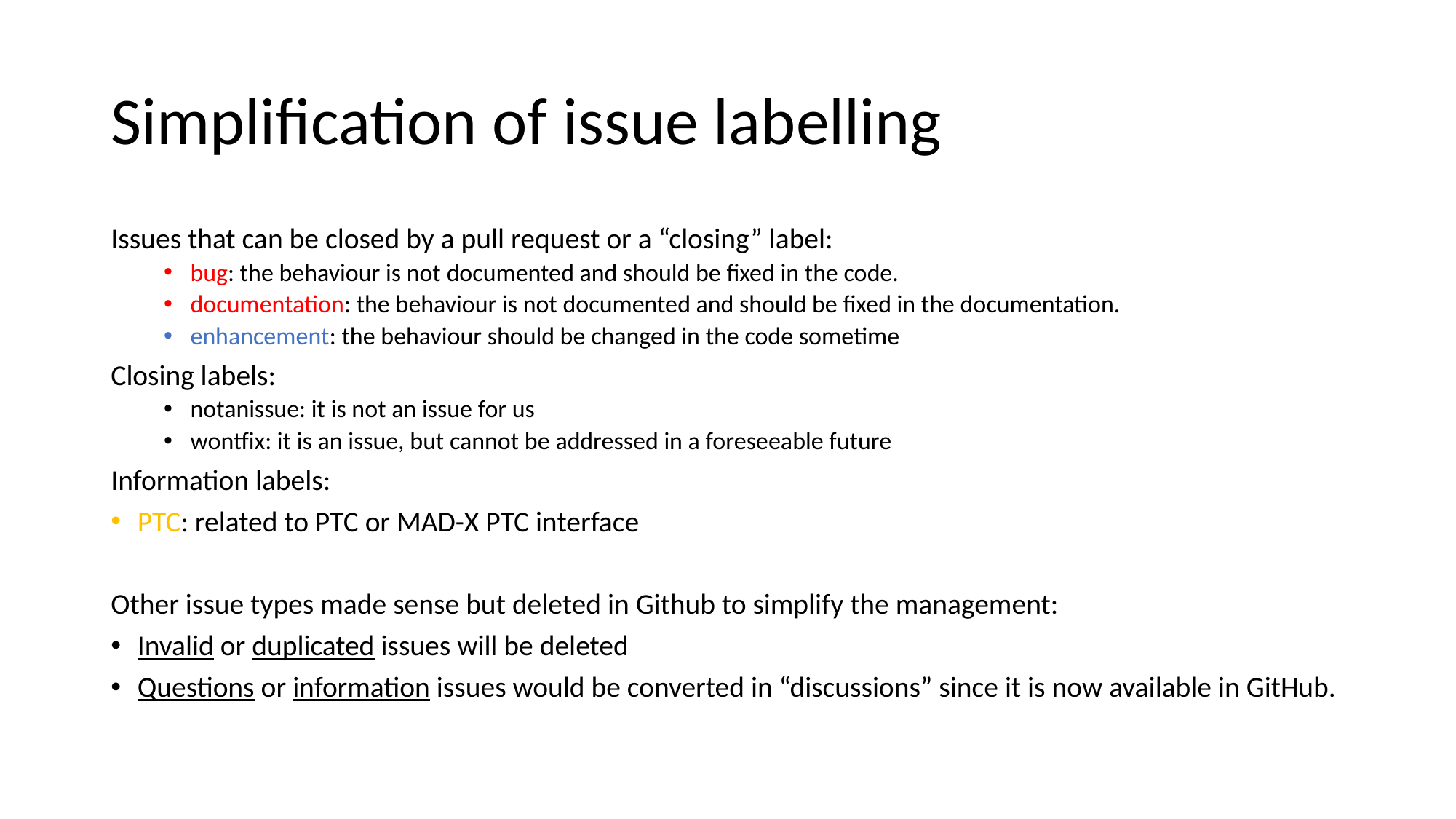

# Simplification of issue labelling
Issues that can be closed by a pull request or a “closing” label:
bug: the behaviour is not documented and should be fixed in the code.
documentation: the behaviour is not documented and should be fixed in the documentation.
enhancement: the behaviour should be changed in the code sometime
Closing labels:
notanissue: it is not an issue for us
wontfix: it is an issue, but cannot be addressed in a foreseeable future
Information labels:
PTC: related to PTC or MAD-X PTC interface

Other issue types made sense but deleted in Github to simplify the management:
Invalid or duplicated issues will be deleted
Questions or information issues would be converted in “discussions” since it is now available in GitHub.